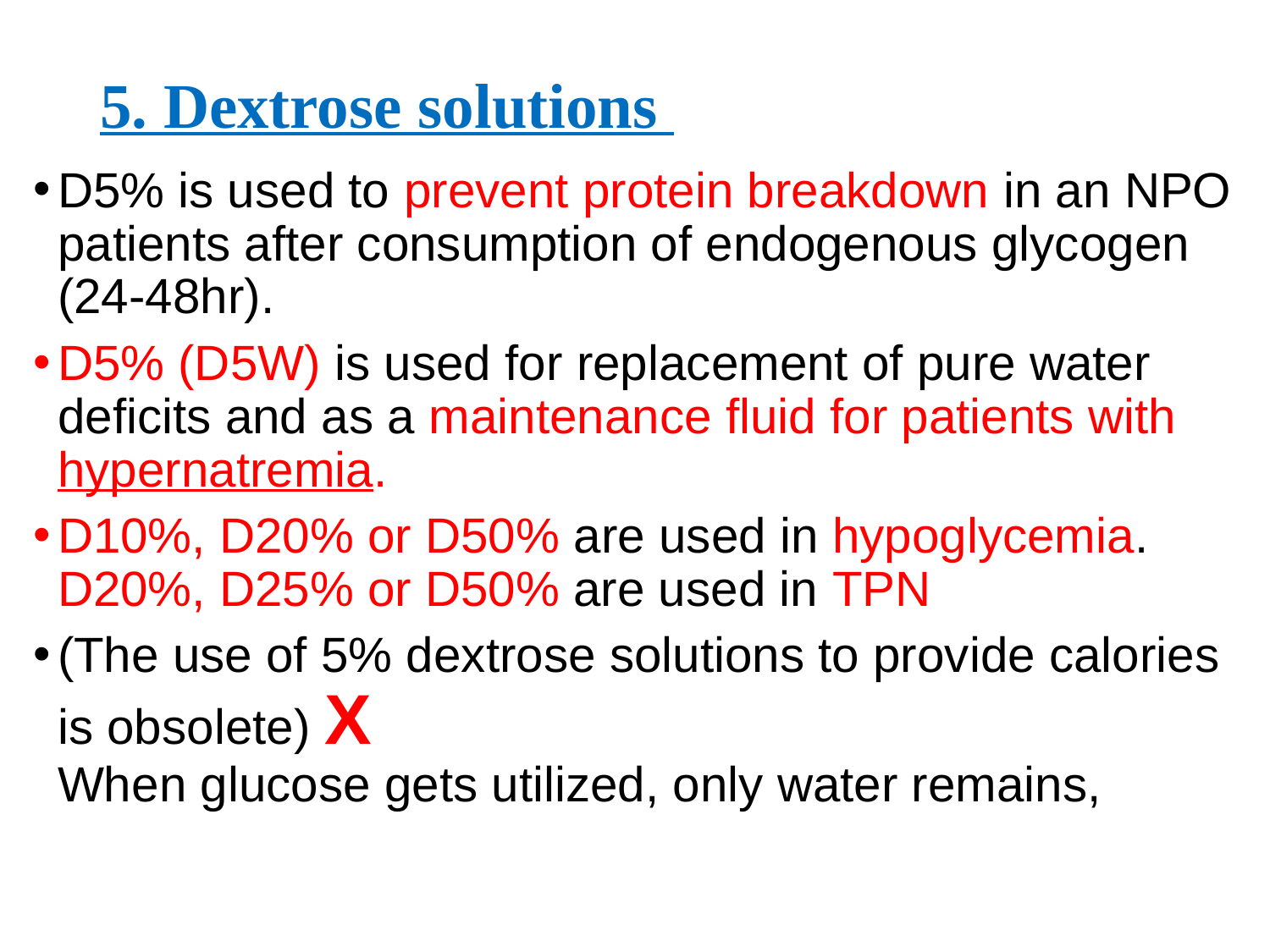

# 5. Dextrose solutions
D5% is used to prevent protein breakdown in an NPO patients after consumption of endogenous glycogen (24-48hr).
D5% (D5W) is used for replacement of pure water deficits and as a maintenance fluid for patients with hypernatremia.
D10%, D20% or D50% are used in hypoglycemia.
D20%, D25% or D50% are used in TPN
(The use of 5% dextrose solutions to provide calories is obsolete) X
When glucose gets utilized, only water remains,